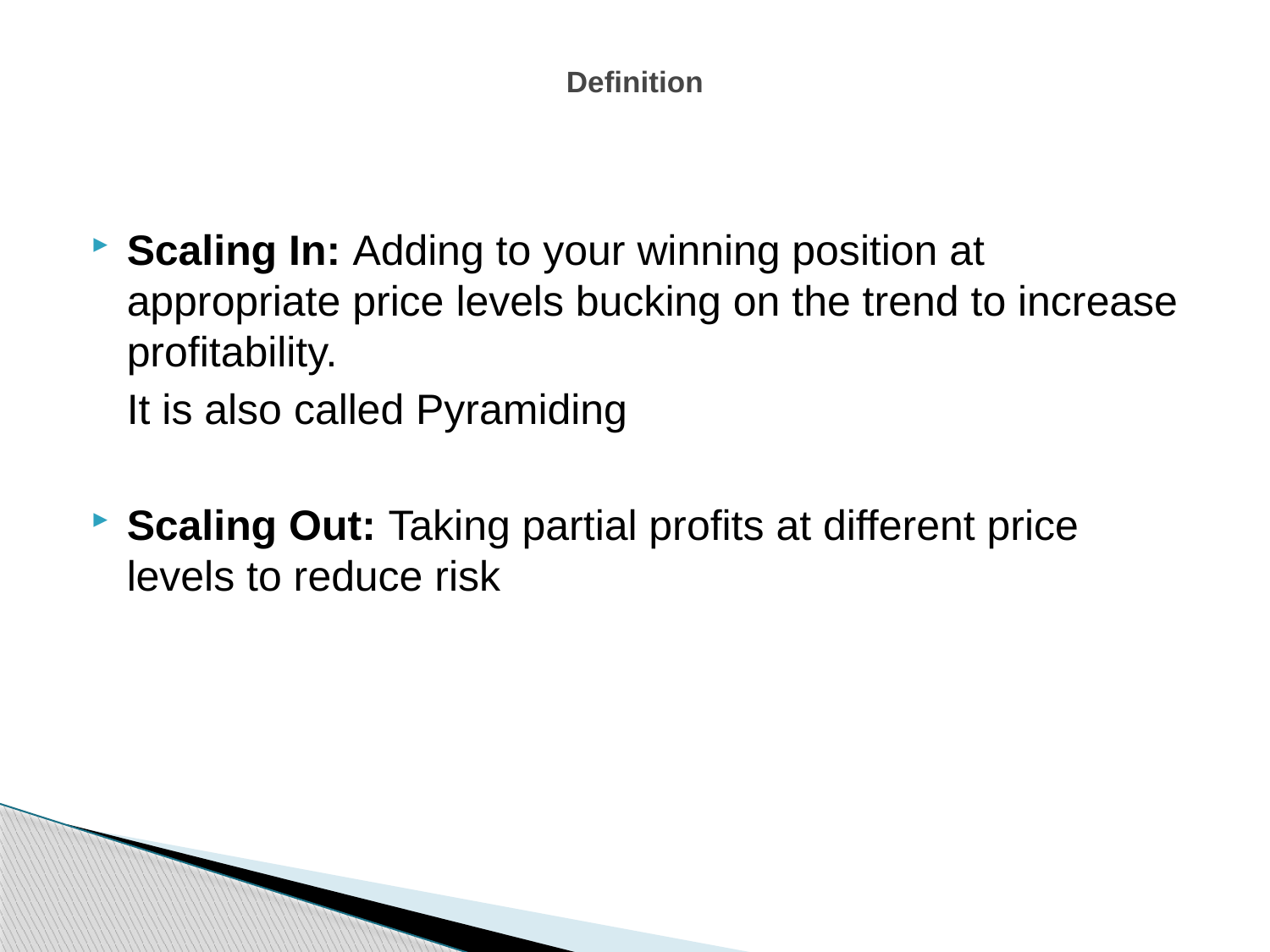

# Definition

Scaling In: Adding to your winning position at appropriate price levels bucking on the trend to increase profitability.
   It is also called Pyramiding

Scaling Out: Taking partial profits at different price levels to reduce risk